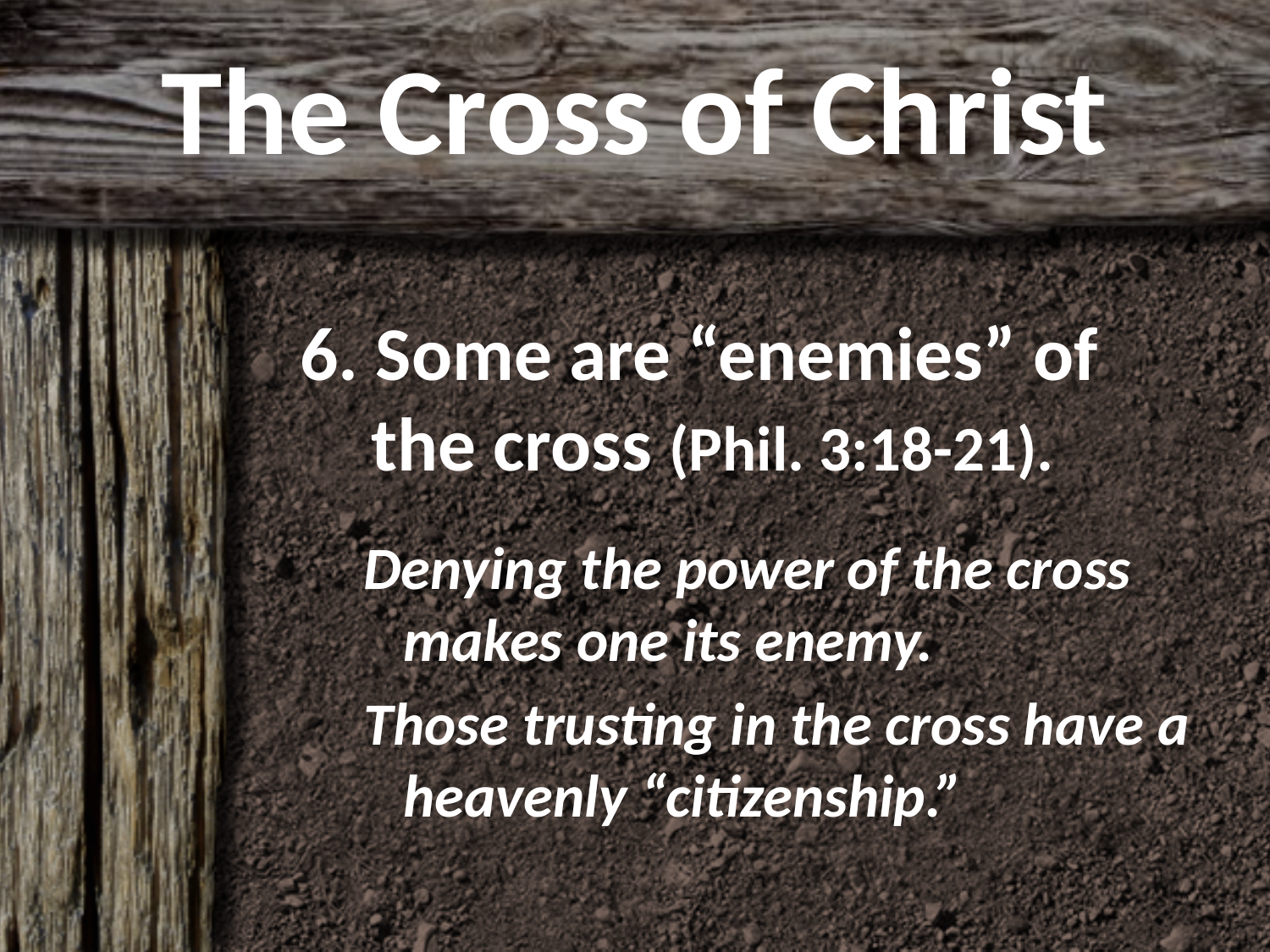

# The Cross of Christ
6. Some are “enemies” of the cross (Phil. 3:18-21).
Denying the power of the cross makes one its enemy.
Those trusting in the cross have a heavenly “citizenship.”